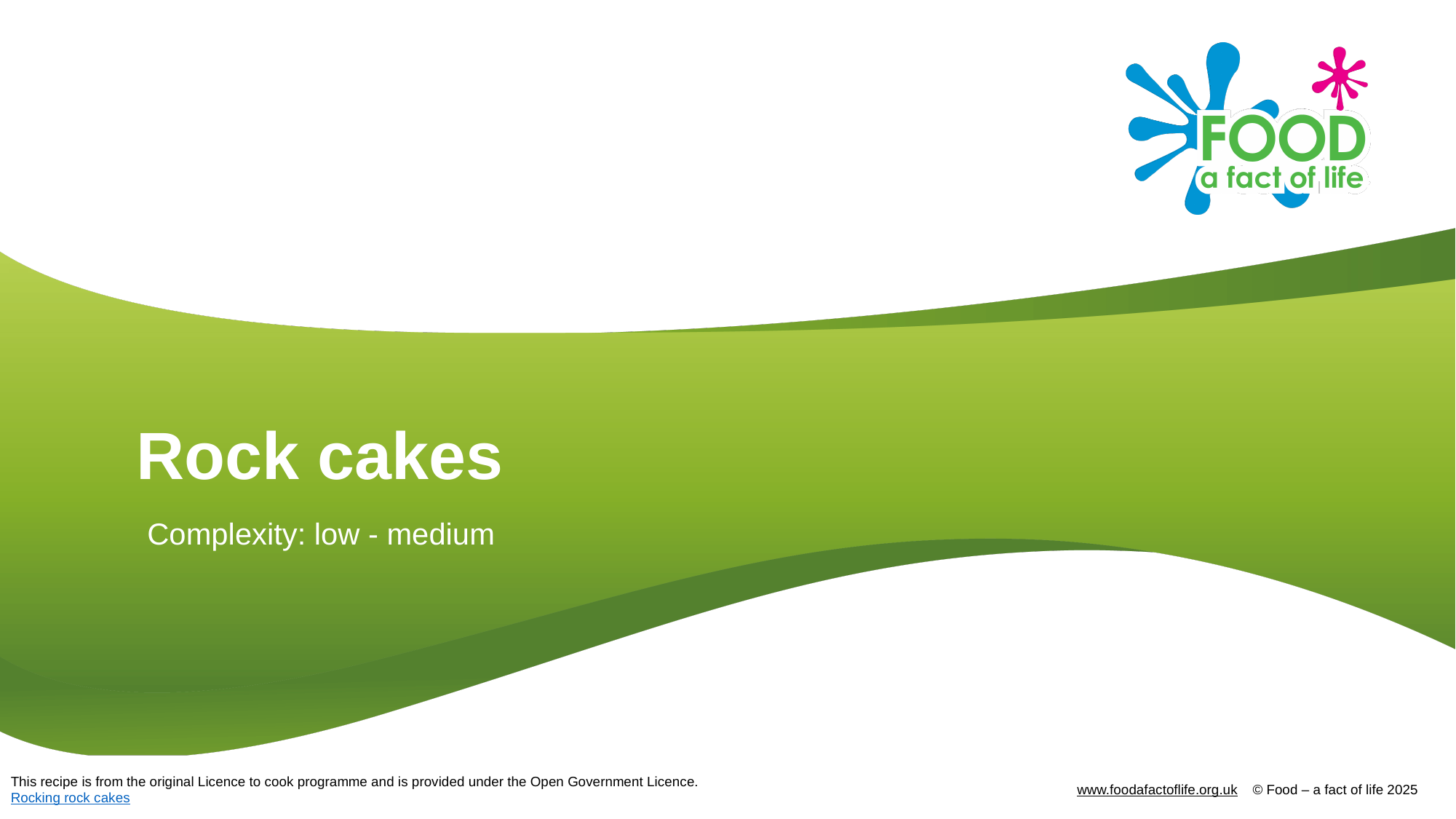

# Rock cakes
Complexity: low - medium